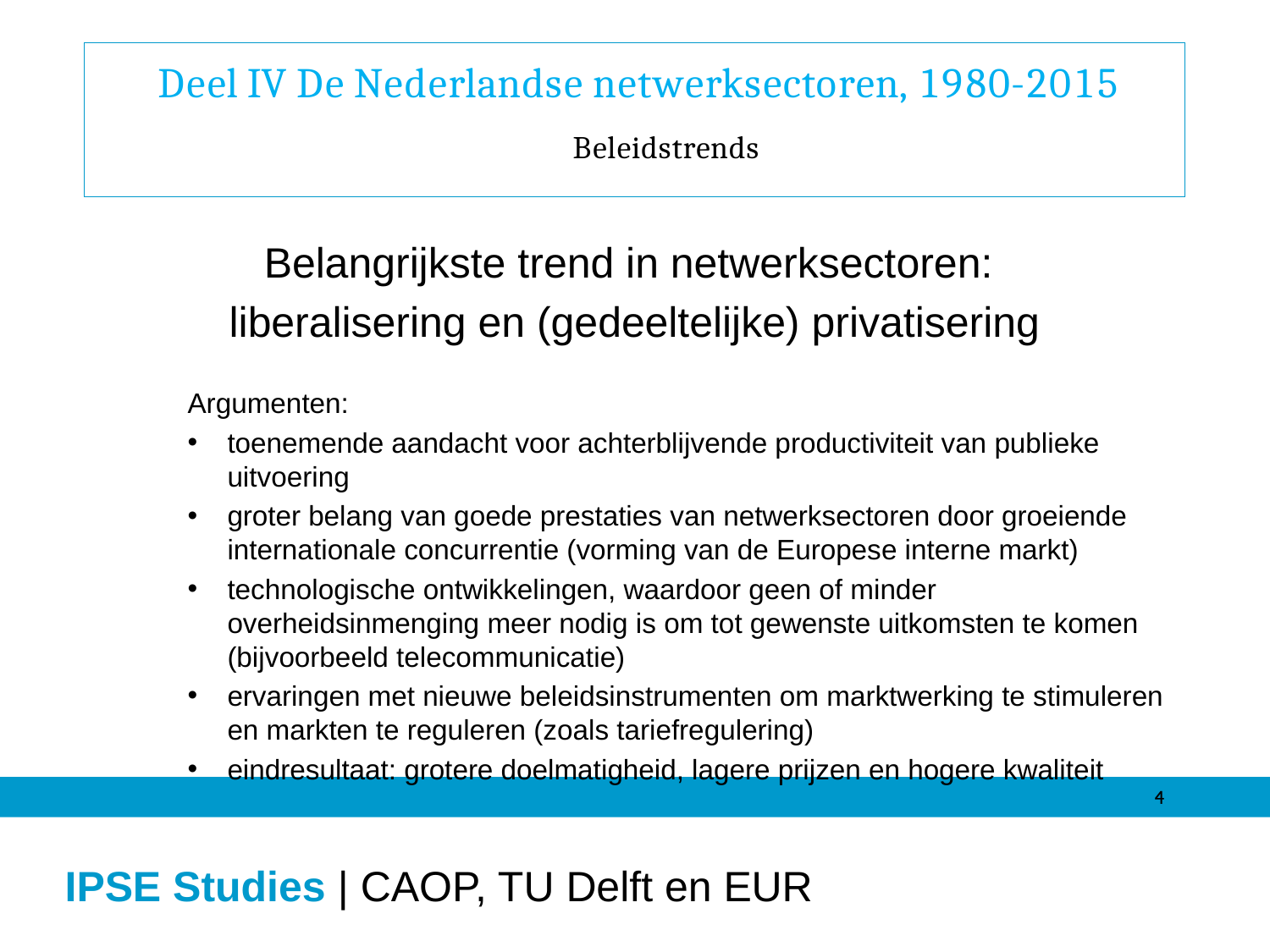

Deel IV De Nederlandse netwerksectoren, 1980-2015
Beleidstrends

Belangrijkste trend in netwerksectoren:
liberalisering en (gedeeltelijke) privatisering
Argumenten:
toenemende aandacht voor achterblijvende productiviteit van publieke uitvoering
groter belang van goede prestaties van netwerksectoren door groeiende internationale concurrentie (vorming van de Europese interne markt)
technologische ontwikkelingen, waardoor geen of minder overheidsinmenging meer nodig is om tot gewenste uitkomsten te komen (bijvoorbeeld telecommunicatie)
ervaringen met nieuwe beleidsinstrumenten om marktwerking te stimuleren en markten te reguleren (zoals tariefregulering)
eindresultaat: grotere doelmatigheid, lagere prijzen en hogere kwaliteit

4